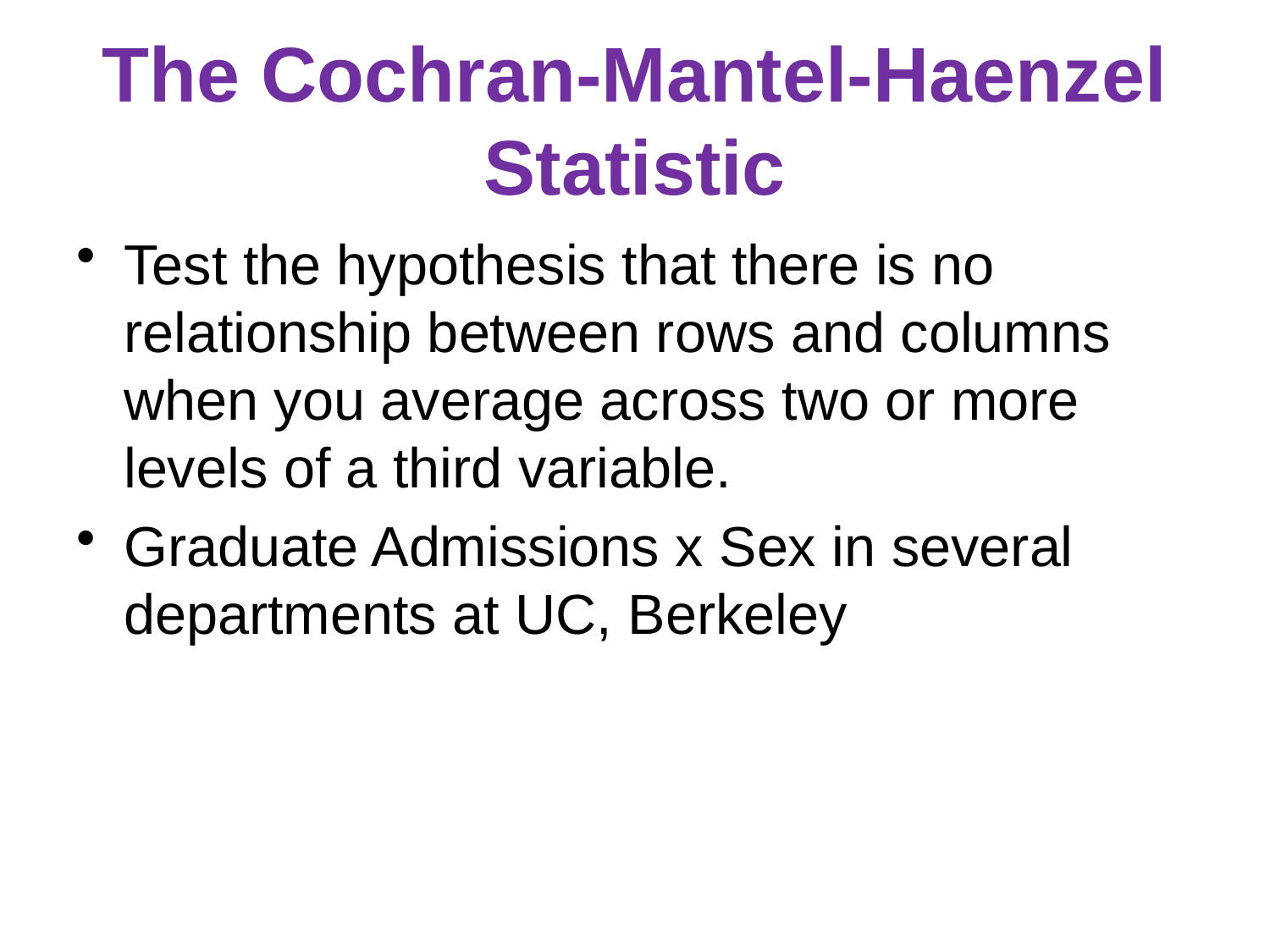

# The Cochran-Mantel-Haenzel Statistic
Test the hypothesis that there is no relationship between rows and columns when you average across two or more levels of a third variable.
Graduate Admissions x Sex in several departments at UC, Berkeley